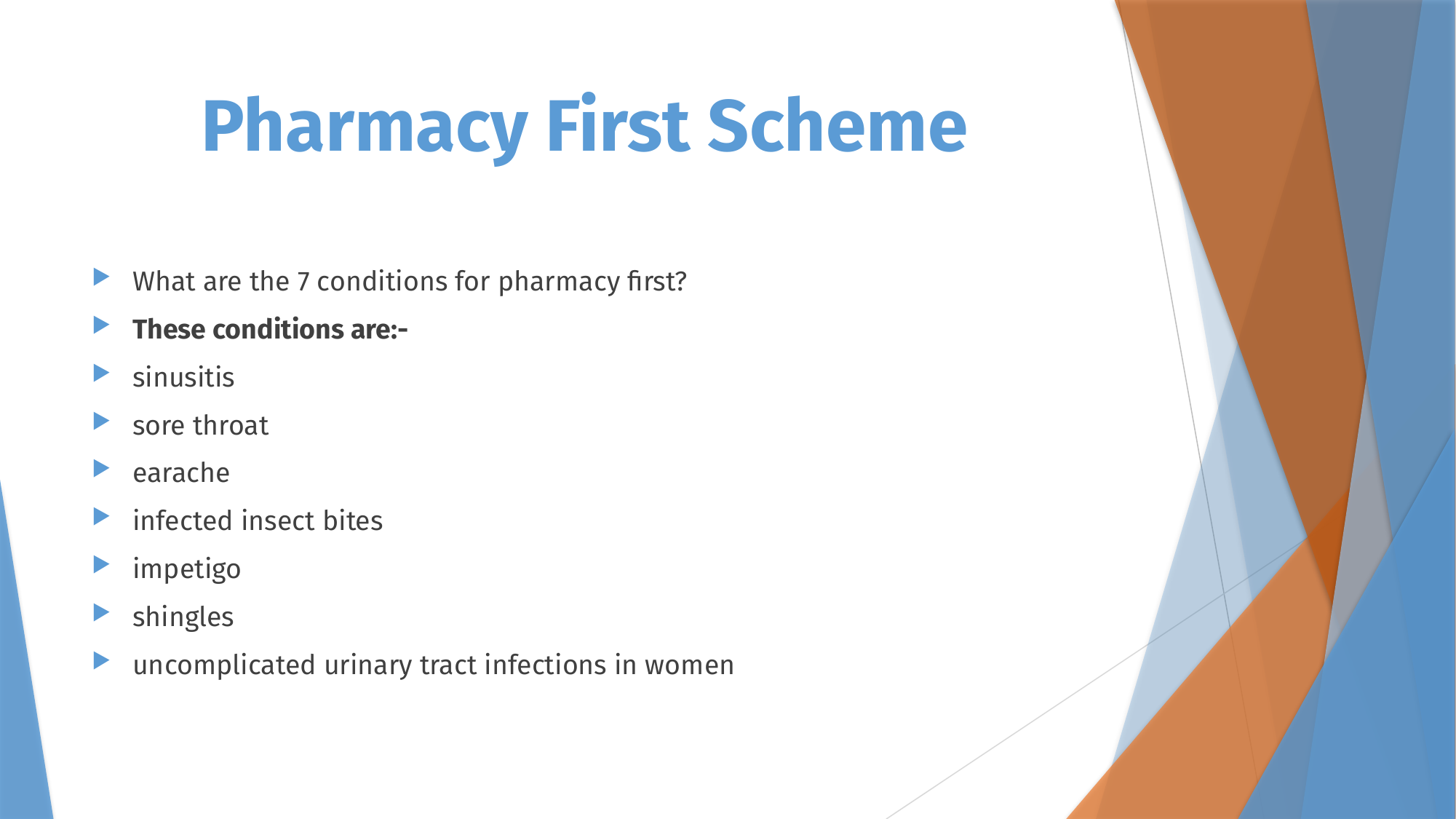

# Pharmacy First Scheme
What are the 7 conditions for pharmacy first?
These conditions are:-
sinusitis
sore throat
earache
infected insect bites
impetigo
shingles
uncomplicated urinary tract infections in women